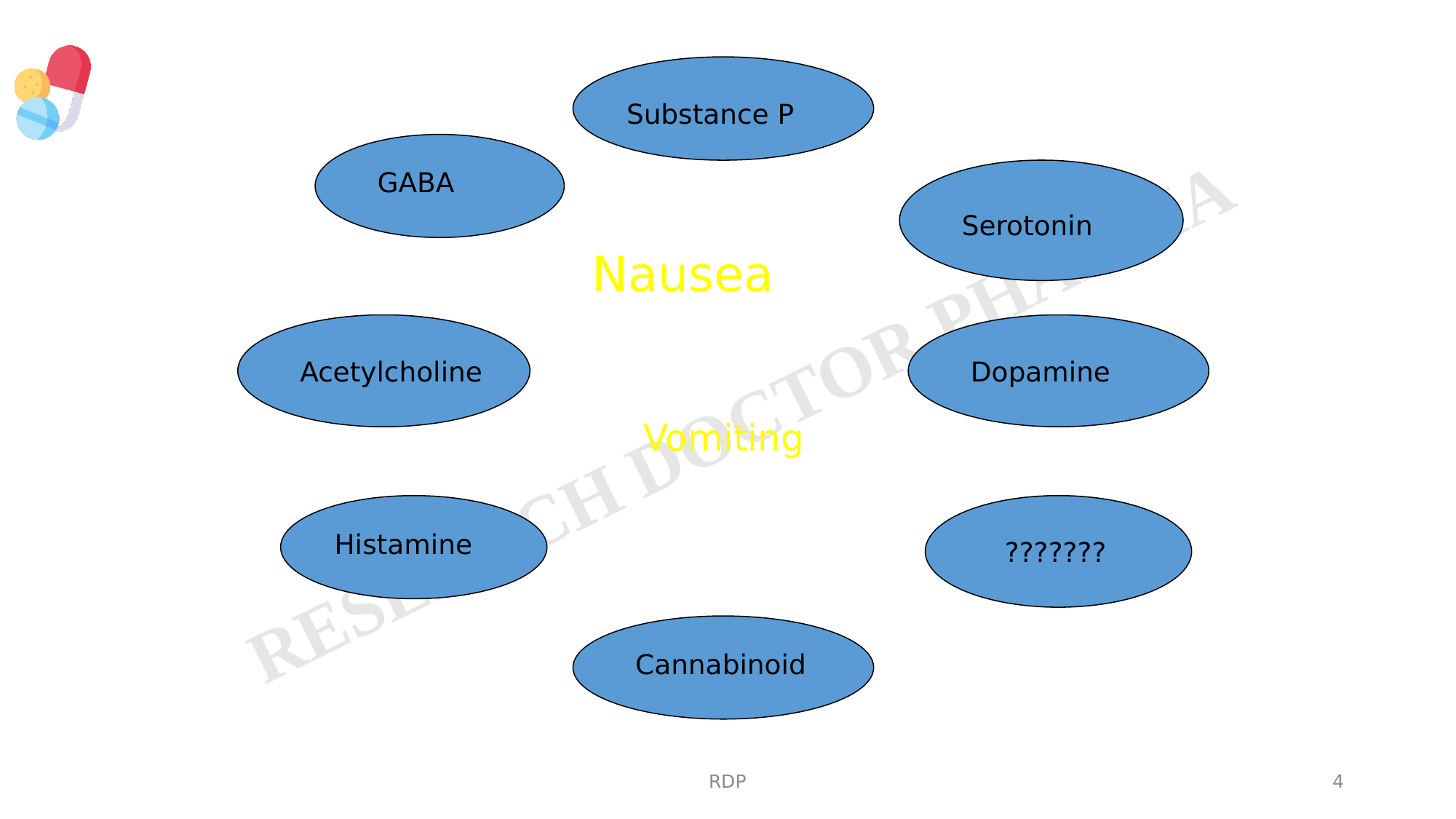

Substance P

GABA

Serotonin
Nausea

Acetylcholine
Dopamine
Vomiting

Histamine
???????

Cannabinoid
RDP
4